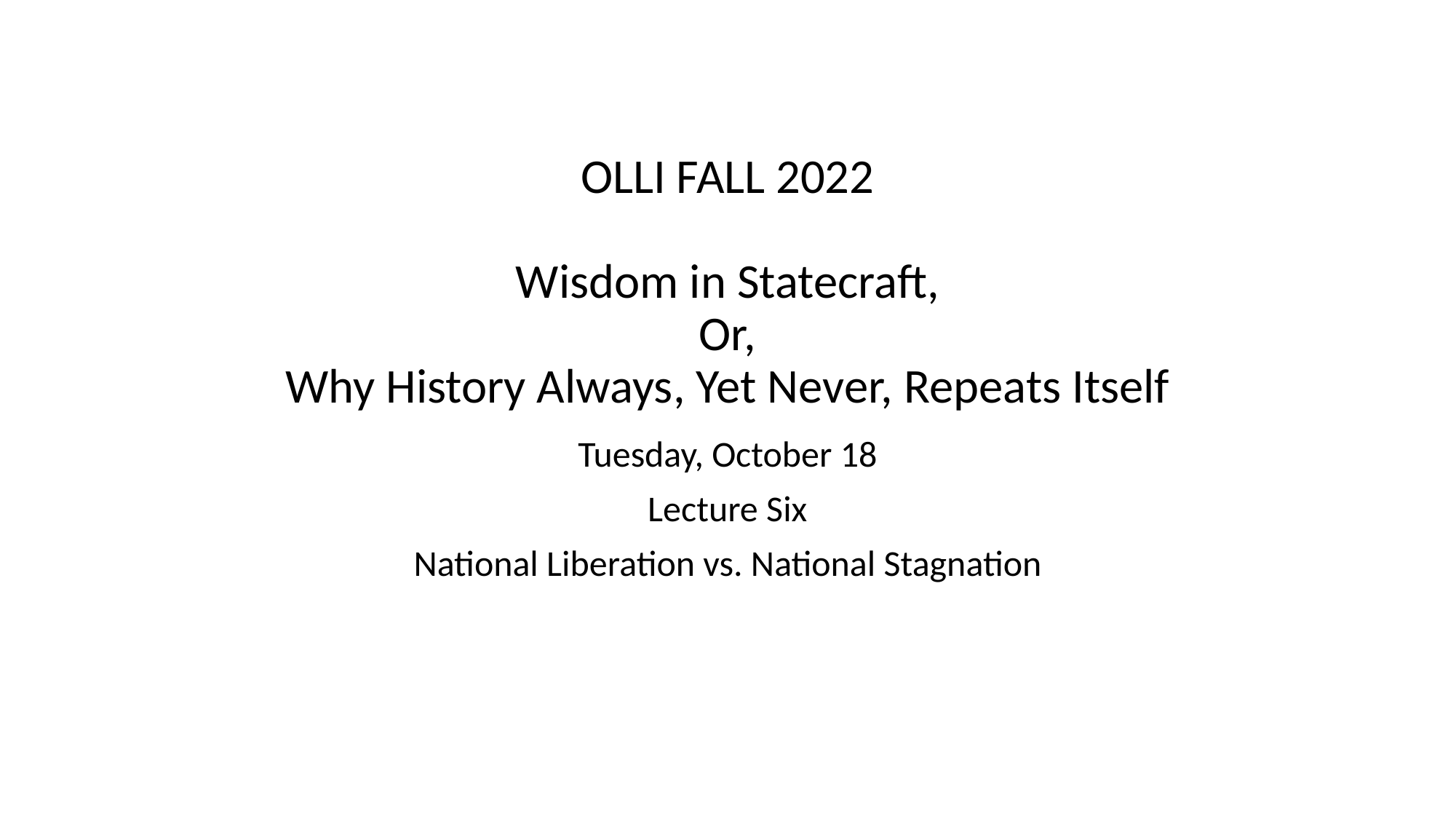

# OLLI FALL 2022 Wisdom in Statecraft, Or, Why History Always, Yet Never, Repeats Itself
Tuesday, October 18
Lecture Six
National Liberation vs. National Stagnation